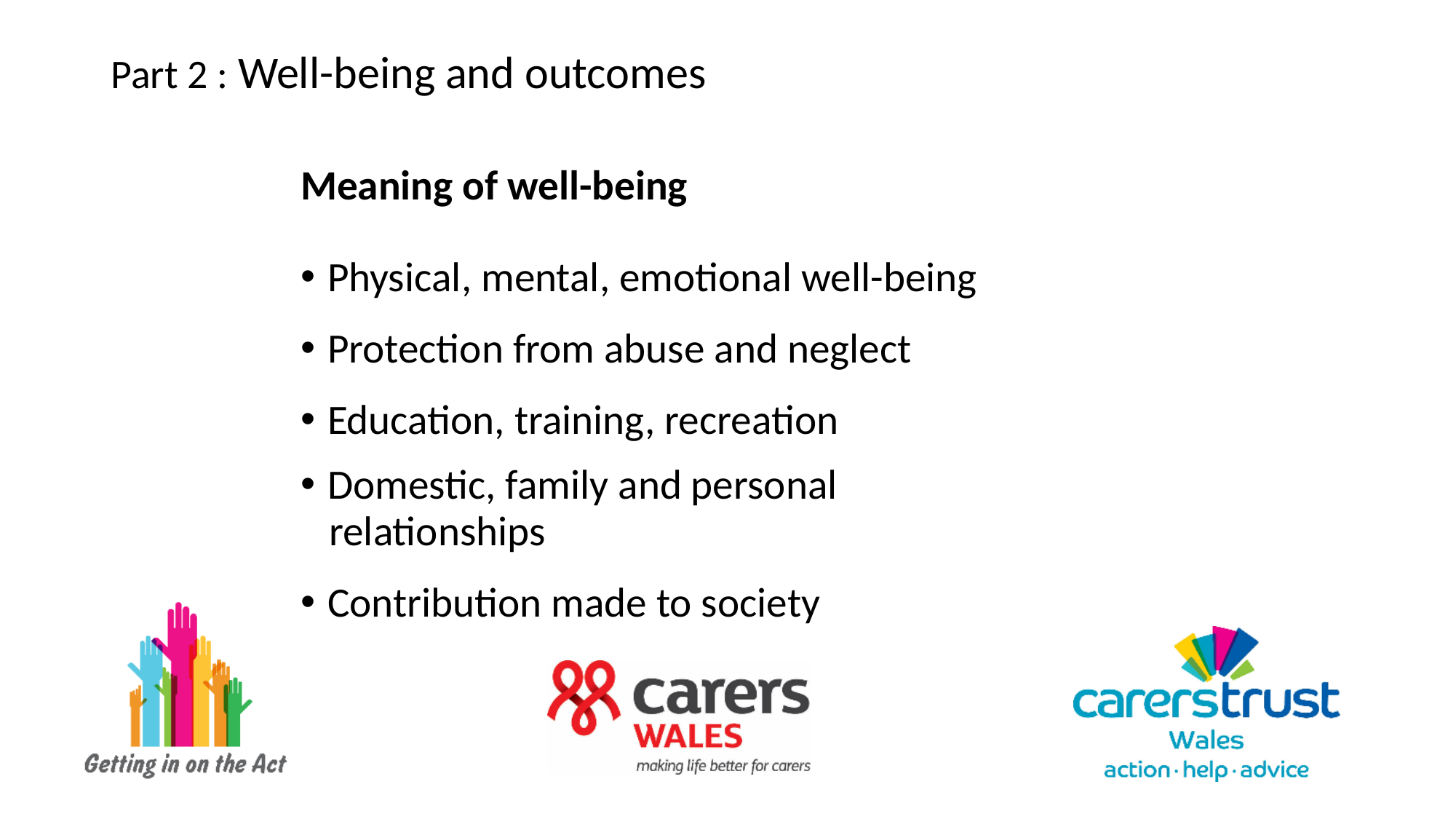

# Part 2 : Well-being and outcomes
Meaning of well-being

Physical, mental, emotional well-being

Protection from abuse and neglect

Education, training, recreation

Domestic, family and personal
   relationships

Contribution made to society